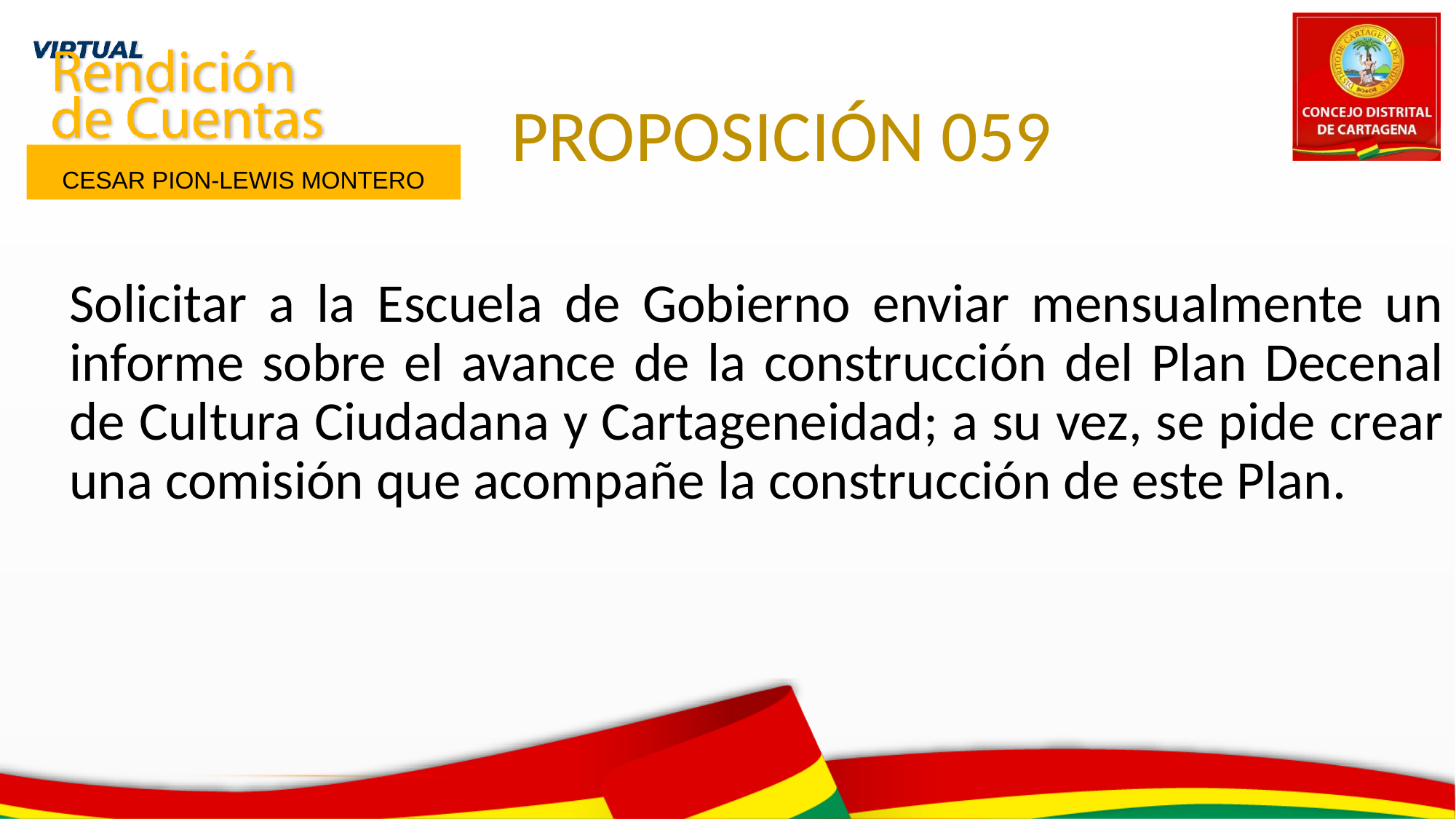

PROPOSICIÓN 059
Primer Semestre 2021
CESAR PION-LEWIS MONTERO
Solicitar a la Escuela de Gobierno enviar mensualmente un informe sobre el avance de la construcción del Plan Decenal de Cultura Ciudadana y Cartageneidad; a su vez, se pide crear una comisión que acompañe la construcción de este Plan.